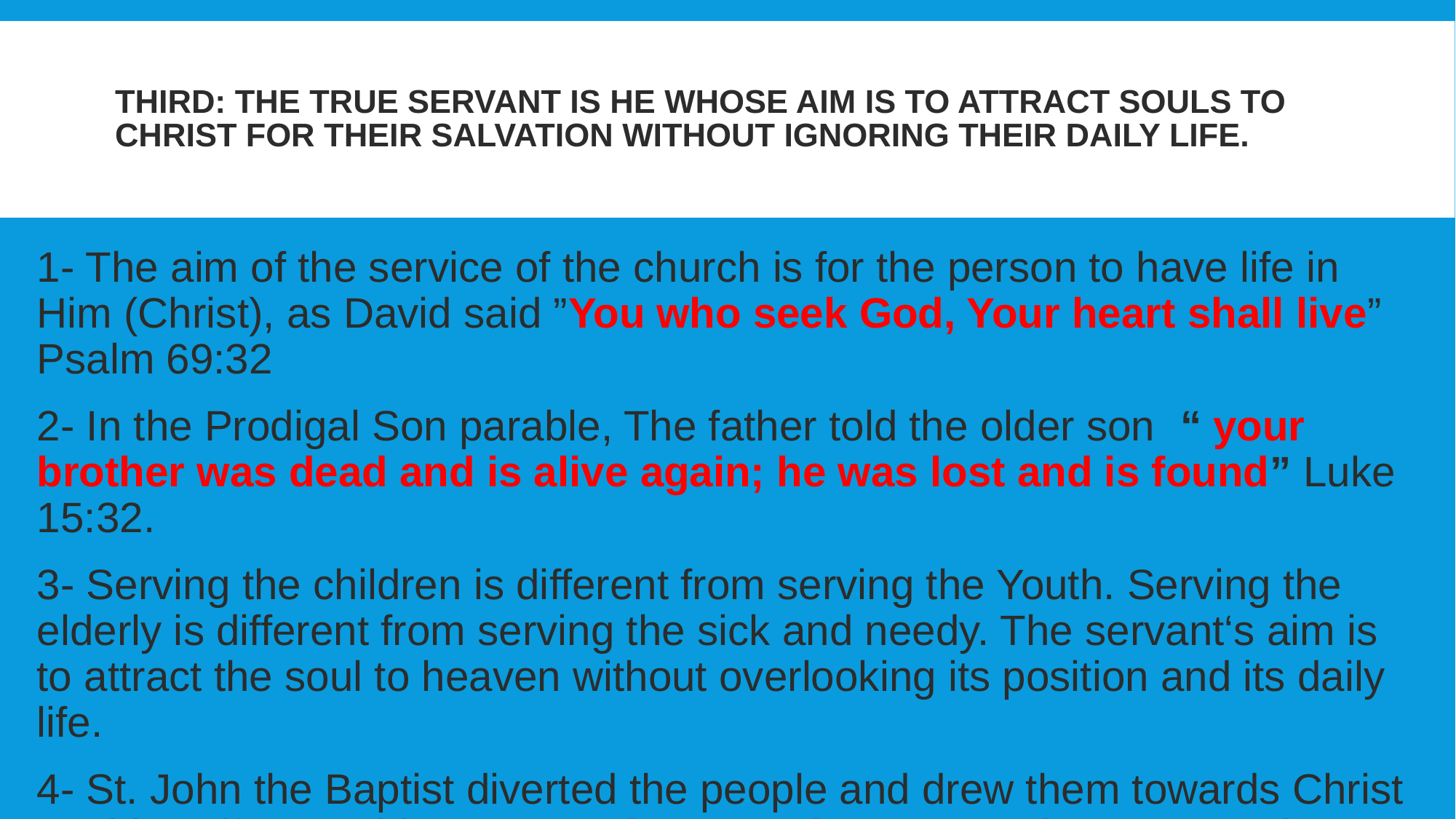

# Third: The true servant is he whose aim is to attract souls to Christ for their salvation without ignoring their daily life.
1- The aim of the service of the church is for the person to have life in Him (Christ), as David said ”You who seek God, Your heart shall live” Psalm 69:32
2- In the Prodigal Son parable, The father told the older son  “ your brother was dead and is alive again; he was lost and is found” Luke 15:32.
3- Serving the children is different from serving the Youth. Serving the elderly is different from serving the sick and needy. The servant‘s aim is to attract the soul to heaven without overlooking its position and its daily life.
4- St. John the Baptist diverted the people and drew them towards Christ not himself. He said, “He must increase but I must decrease” John 3:30. A true example of faithful servant is in drawing the souls towards Christ. The ego should disappear in the ministry of Our Lord Jesus Christ.